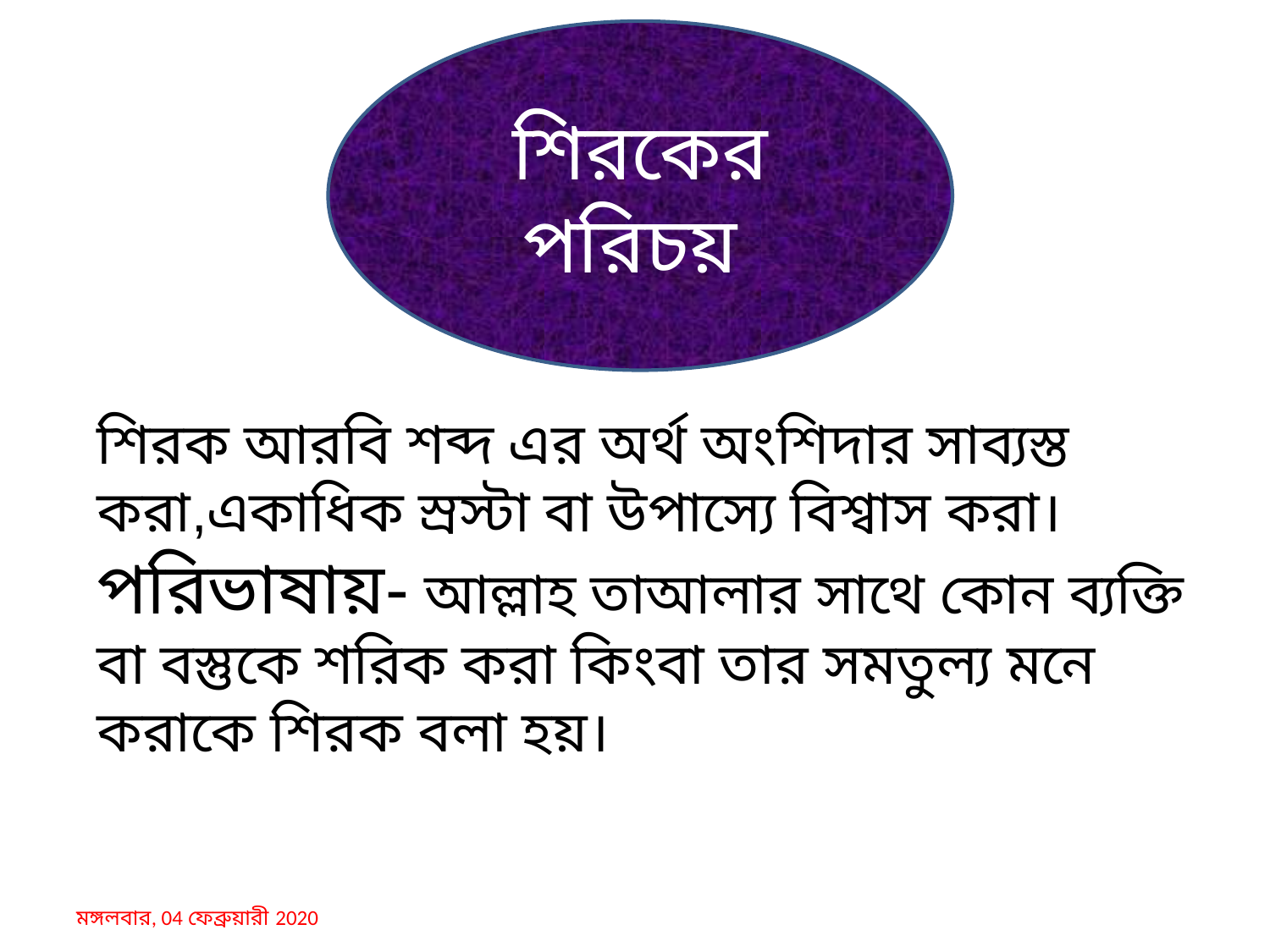

শিরকের পরিচয়
শিরক আরবি শব্দ এর অর্থ অংশিদার সাব্যস্ত করা,একাধিক স্রস্টা বা উপাস্যে বিশ্বাস করা।
পরিভাষায়- আল্লাহ তাআলার সাথে কোন ব্যক্তি বা বস্তুকে শরিক করা কিংবা তার সমতুল্য মনে করাকে শিরক বলা হয়।
মঙ্গলবার, 04 ফেব্রুয়ারী 2020